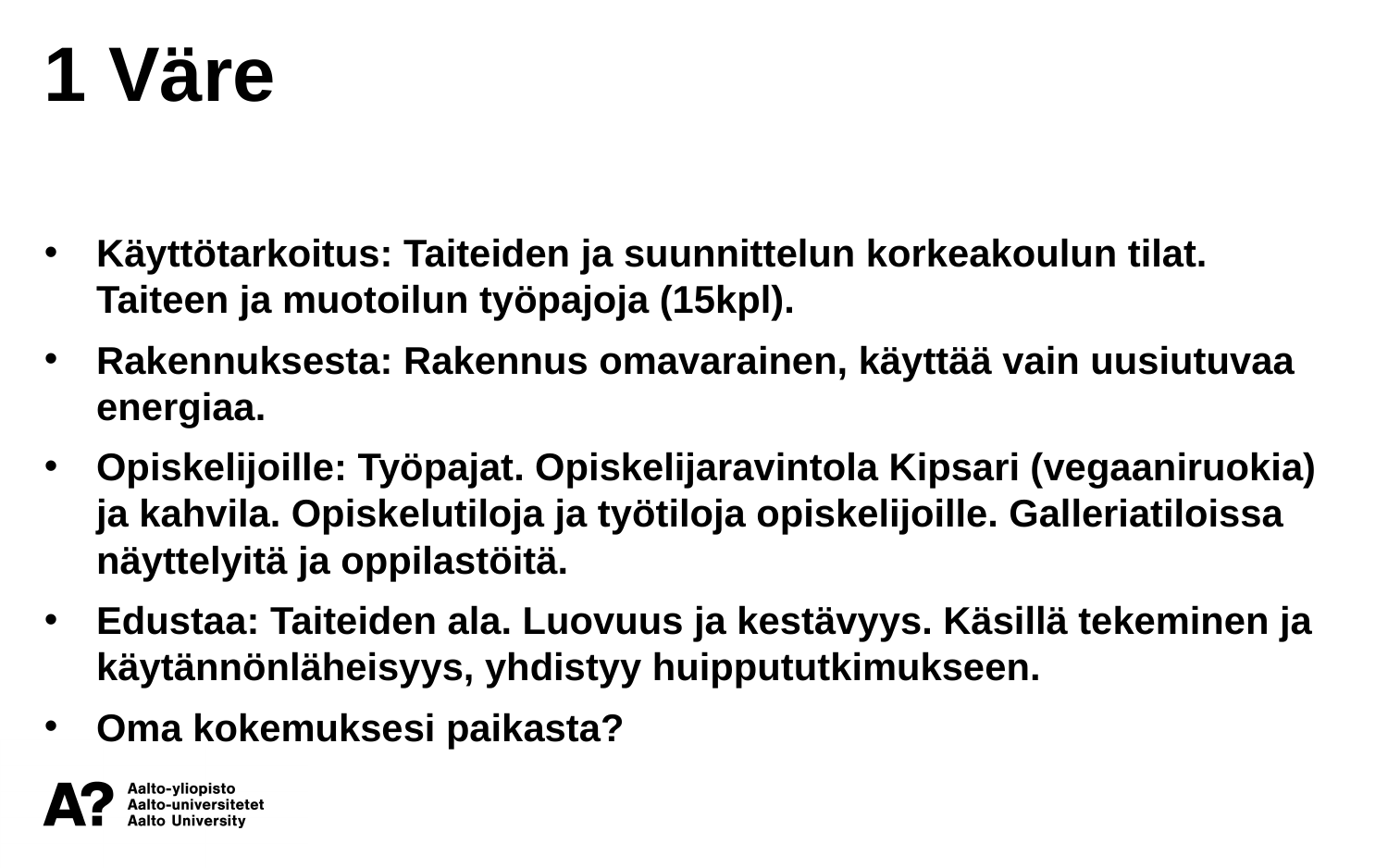

1 Väre
Käyttötarkoitus: Taiteiden ja suunnittelun korkeakoulun tilat. Taiteen ja muotoilun työpajoja (15kpl).
Rakennuksesta: Rakennus omavarainen, käyttää vain uusiutuvaa energiaa.
Opiskelijoille: Työpajat. Opiskelijaravintola Kipsari (vegaaniruokia) ja kahvila. Opiskelutiloja ja työtiloja opiskelijoille. Galleriatiloissa näyttelyitä ja oppilastöitä.
Edustaa: Taiteiden ala. Luovuus ja kestävyys. Käsillä tekeminen ja käytännönläheisyys, yhdistyy huippututkimukseen.
Oma kokemuksesi paikasta?